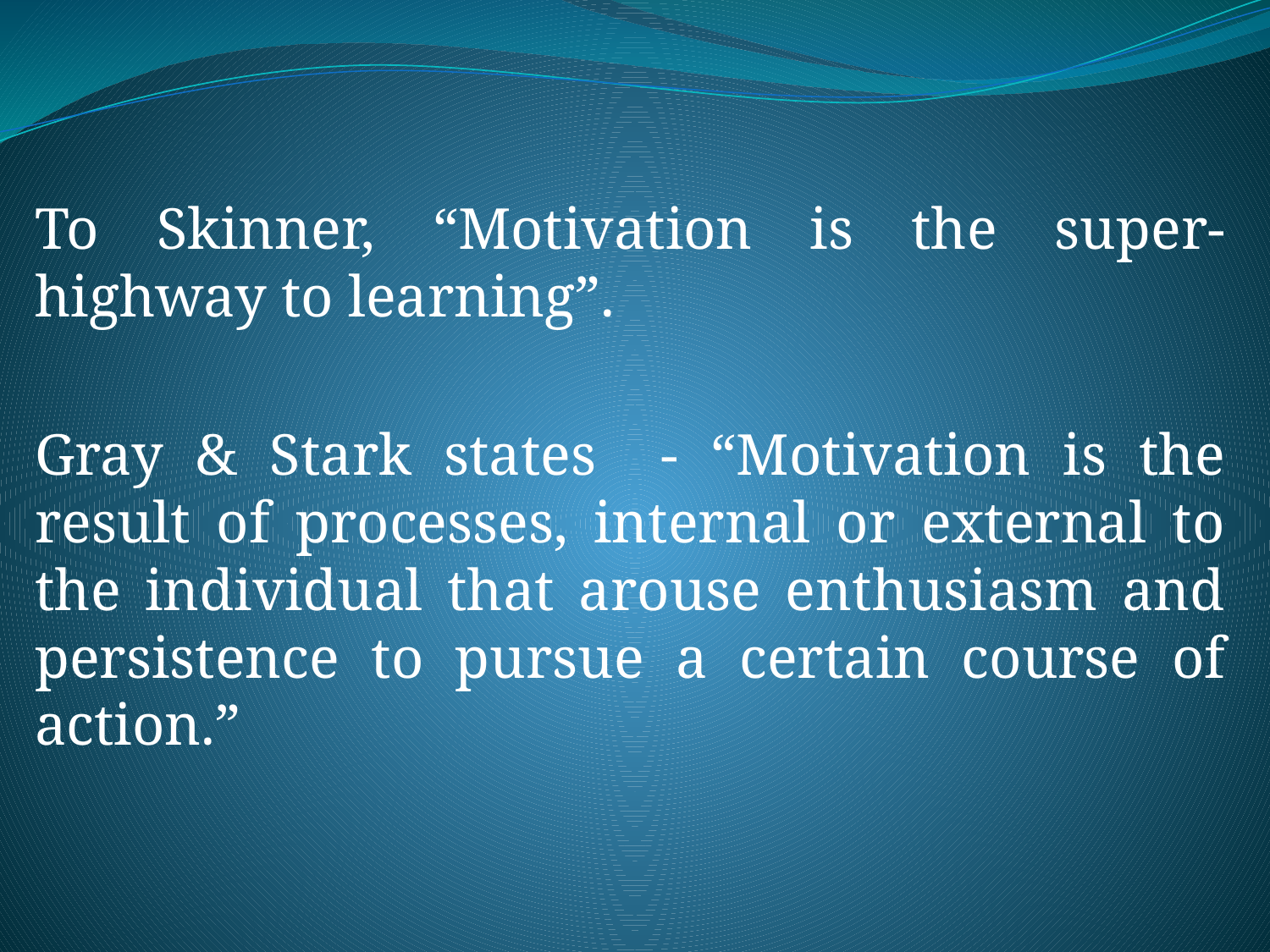

#

To Skinner, “Motivation is the super-highway to learning”.

Gray & Stark states  - “Motivation is the result of processes, internal or external to the individual that arouse enthusiasm and persistence to pursue a certain course of action.”